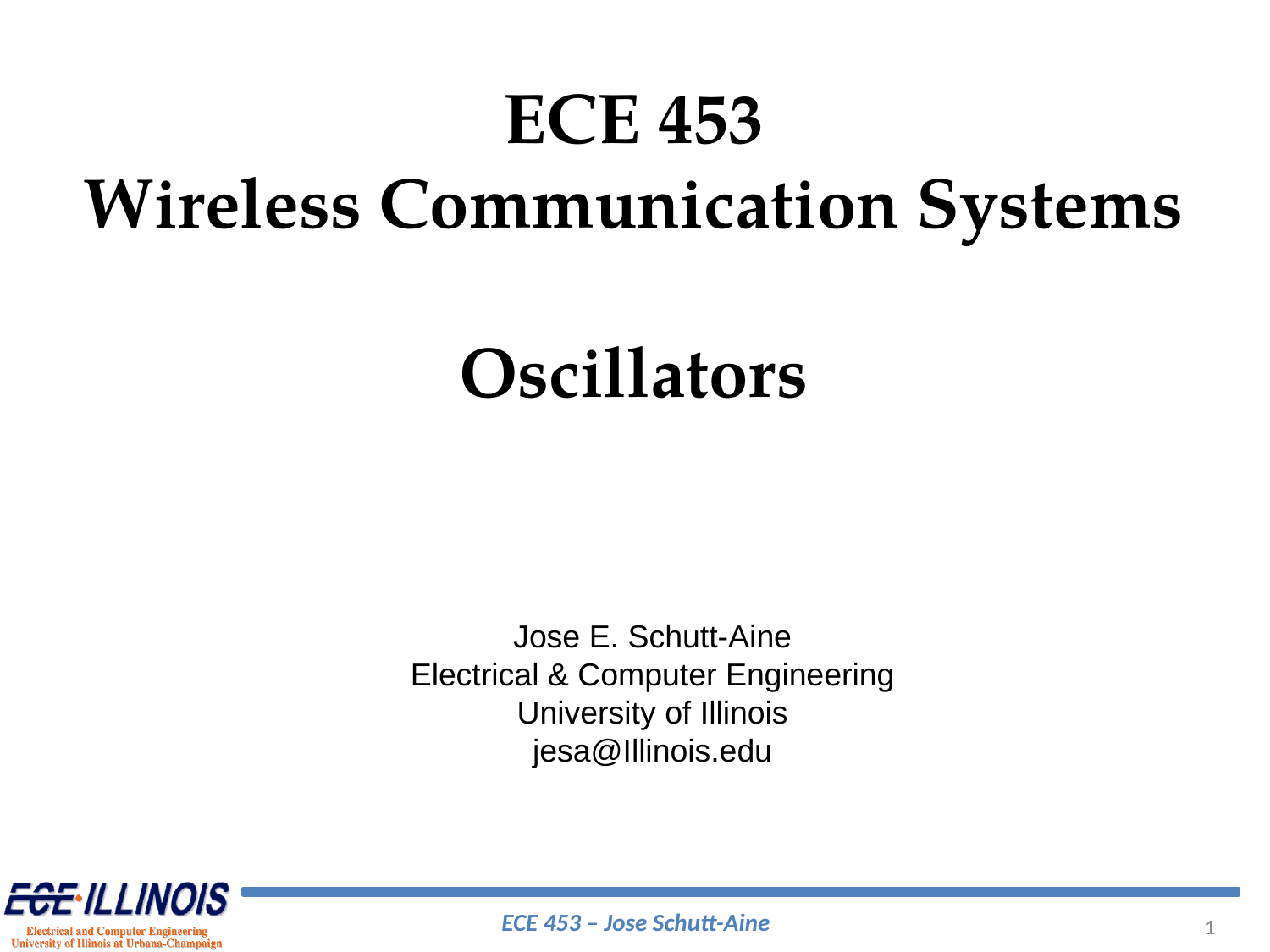

ECE 453
Wireless Communication Systems

Oscillators
Jose E. Schutt-Aine
Electrical & Computer Engineering
University of Illinois
jesa@Illinois.edu